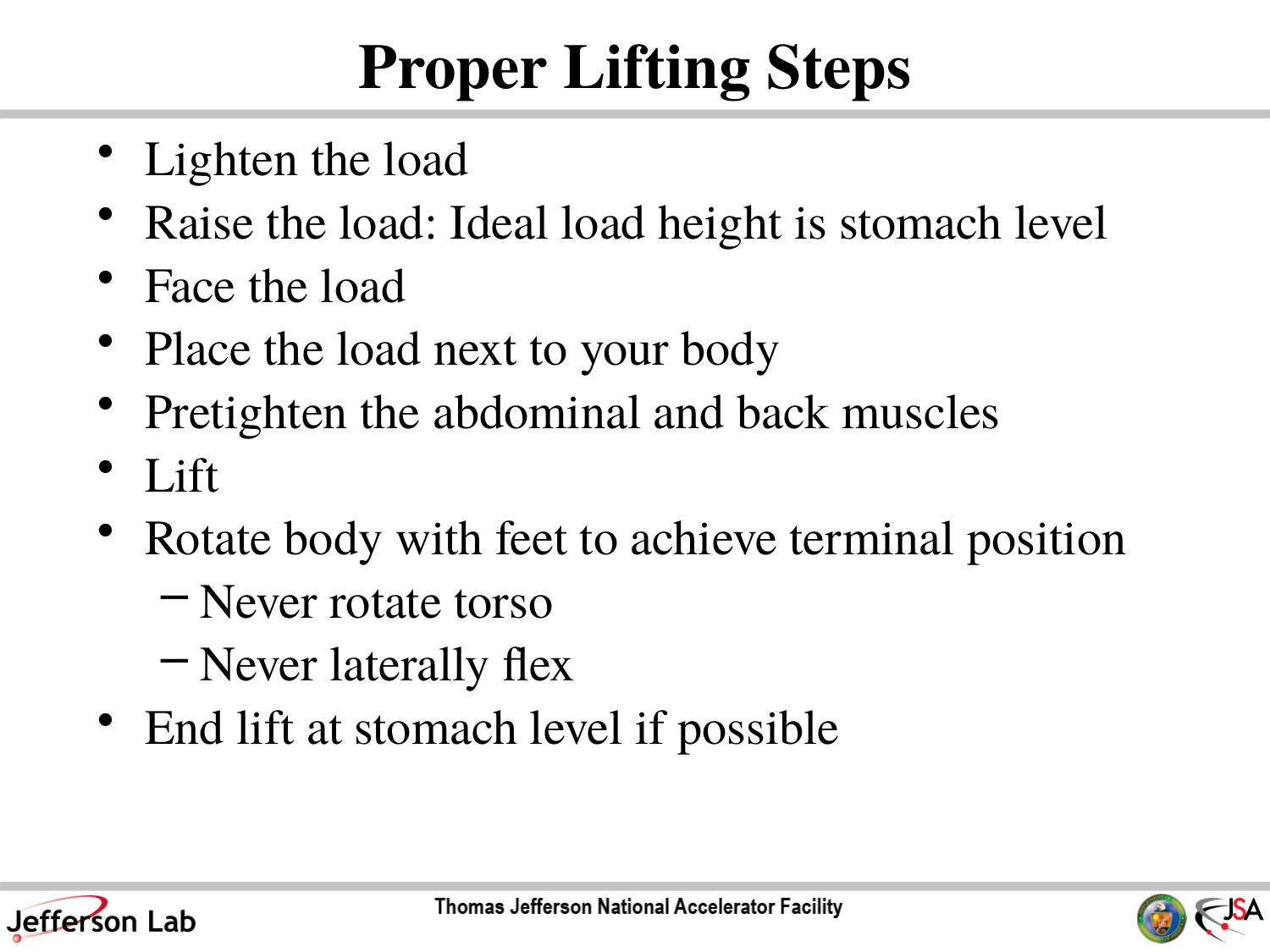

# Proper Lifting Steps
Lighten the load
Raise the load: Ideal load height is stomach level
Face the load
Place the load next to your body
Pretighten the abdominal and back muscles
Lift
Rotate body with feet to achieve terminal position
Never rotate torso
Never laterally flex
End lift at stomach level if possible